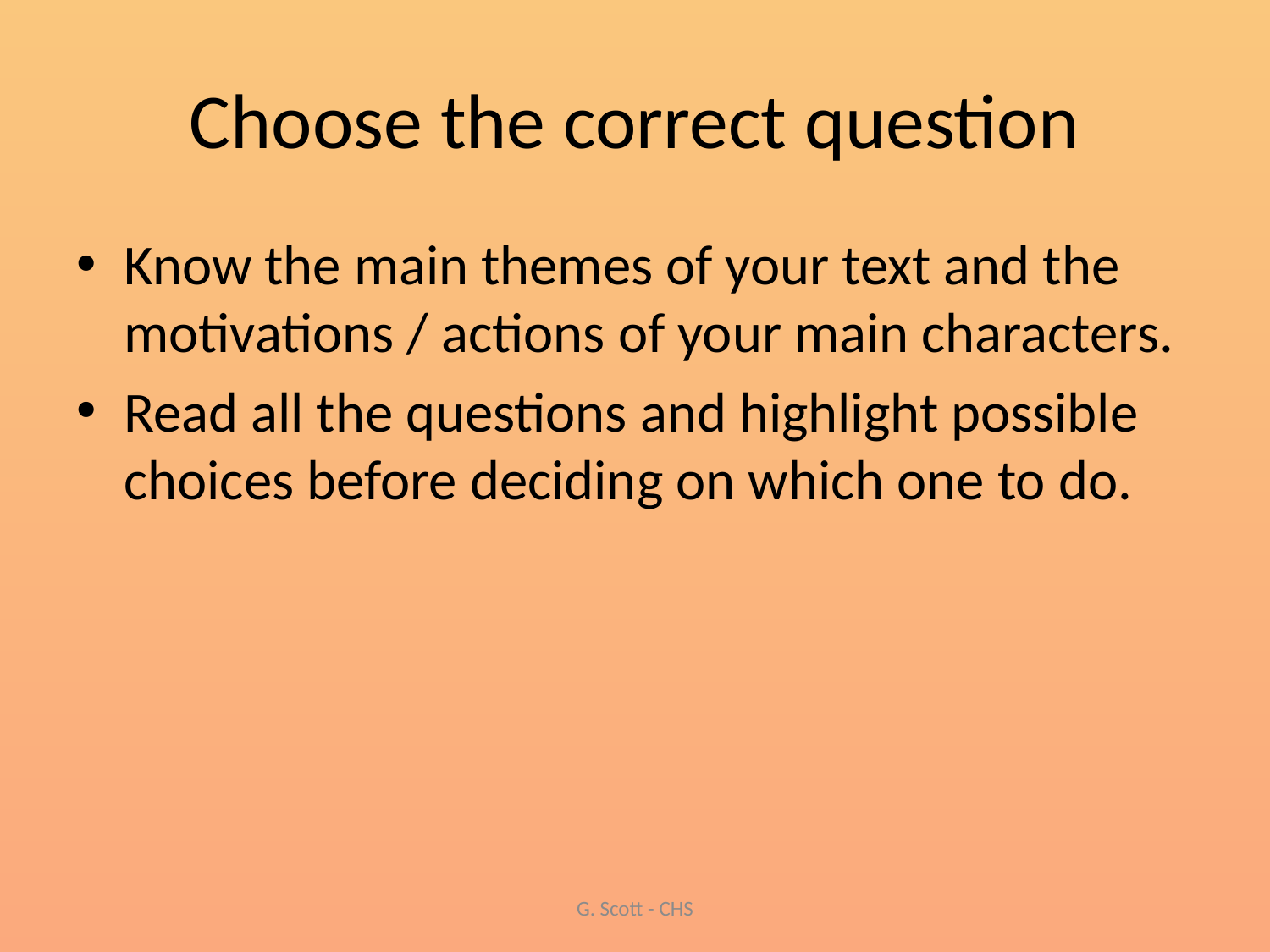

# Choose the correct question
Know the main themes of your text and the motivations / actions of your main characters.
Read all the questions and highlight possible choices before deciding on which one to do.

G. Scott - CHS